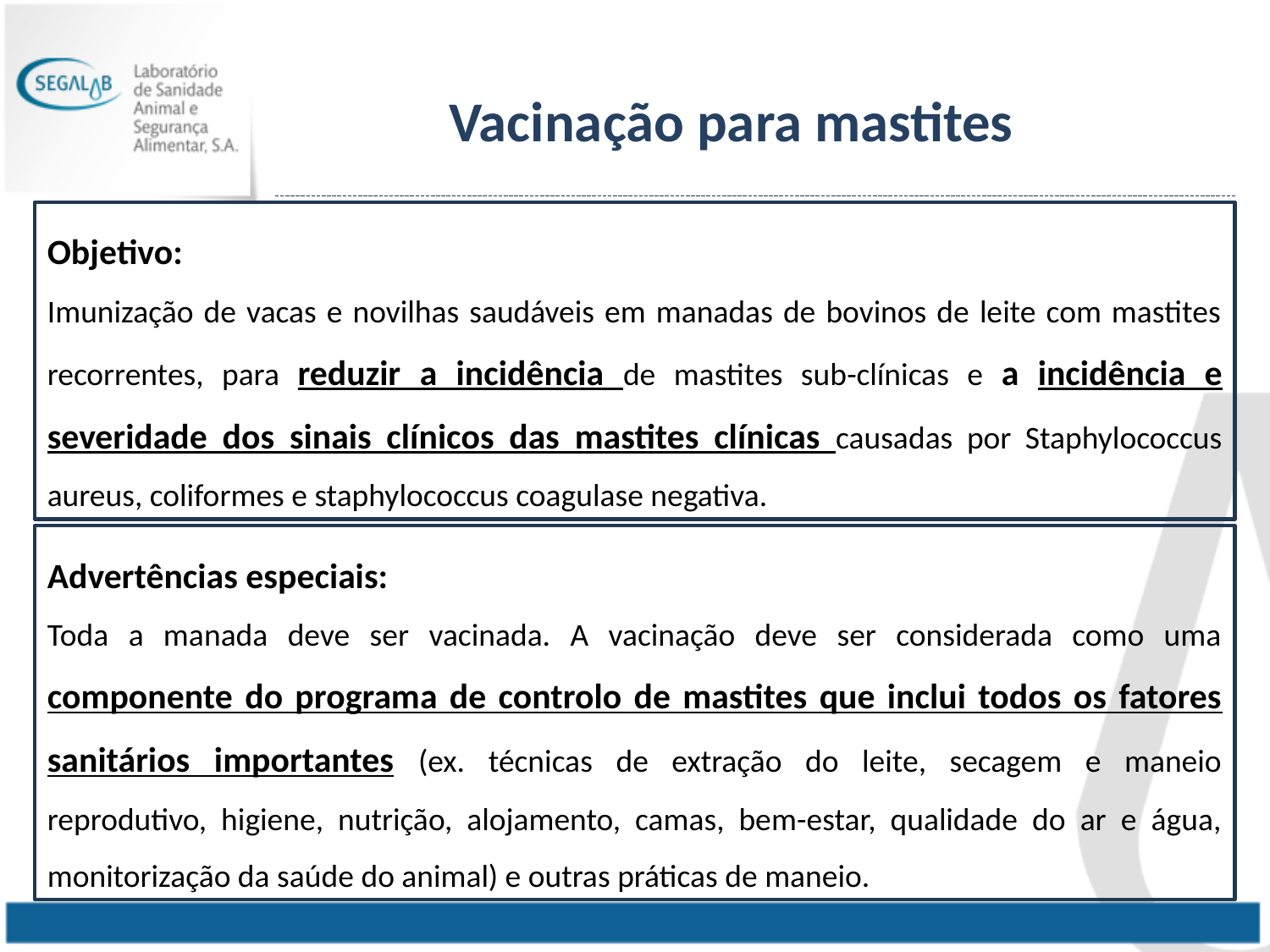

Vacinação para mastites
Objetivo:
Imunização de vacas e novilhas saudáveis em manadas de bovinos de leite com mastites recorrentes, para reduzir a incidência de mastites sub-clínicas e a incidência e severidade dos sinais clínicos das mastites clínicas causadas por Staphylococcus aureus, coliformes e staphylococcus coagulase negativa.
Advertências especiais:
Toda a manada deve ser vacinada. A vacinação deve ser considerada como uma componente do programa de controlo de mastites que inclui todos os fatores sanitários importantes (ex. técnicas de extração do leite, secagem e maneio reprodutivo, higiene, nutrição, alojamento, camas, bem-estar, qualidade do ar e água, monitorização da saúde do animal) e outras práticas de maneio.